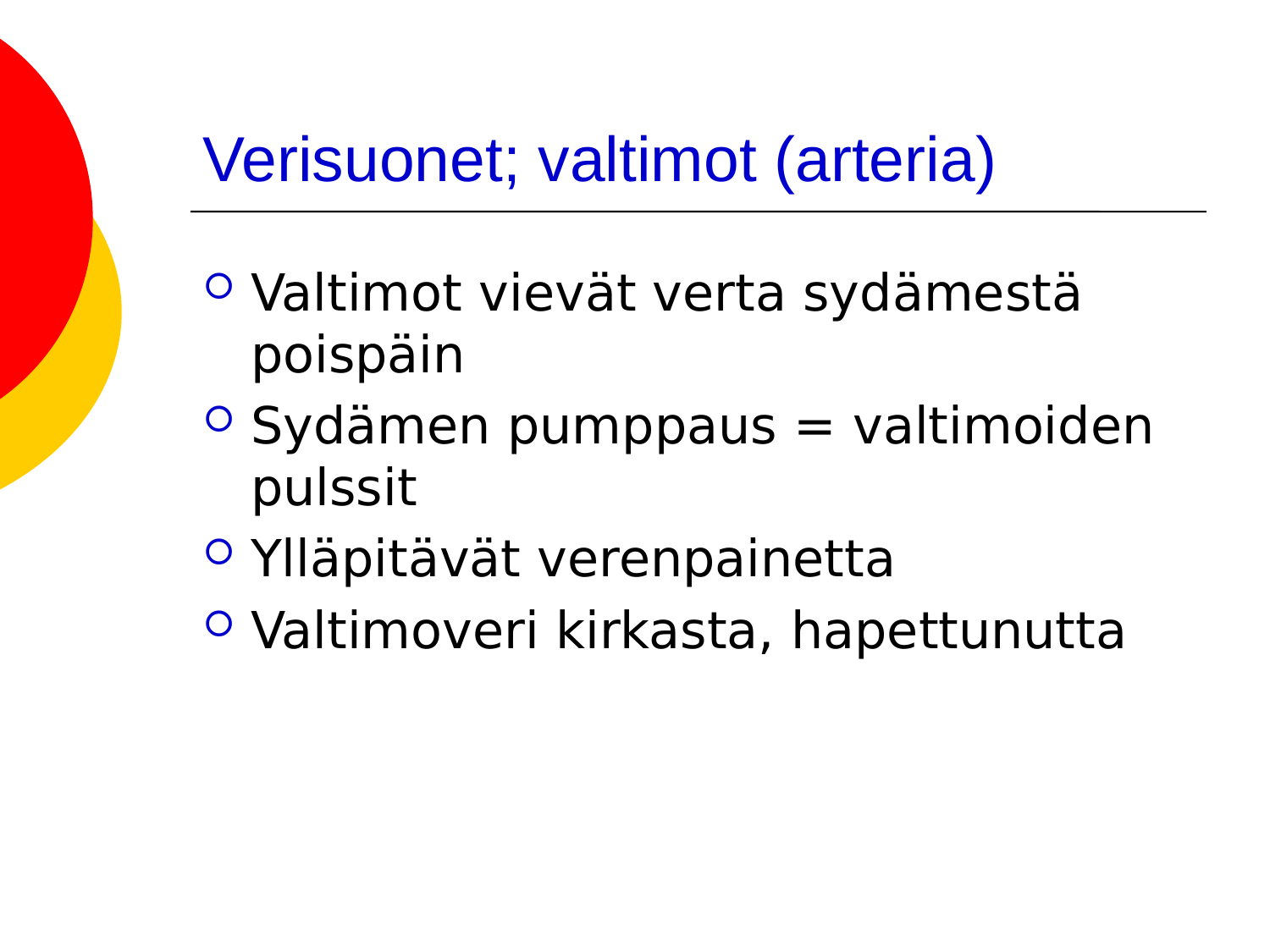

# Verisuonet; valtimot (arteria)
Valtimot vievät verta sydämestä poispäin
Sydämen pumppaus = valtimoiden pulssit
Ylläpitävät verenpainetta
Valtimoveri kirkasta, hapettunutta